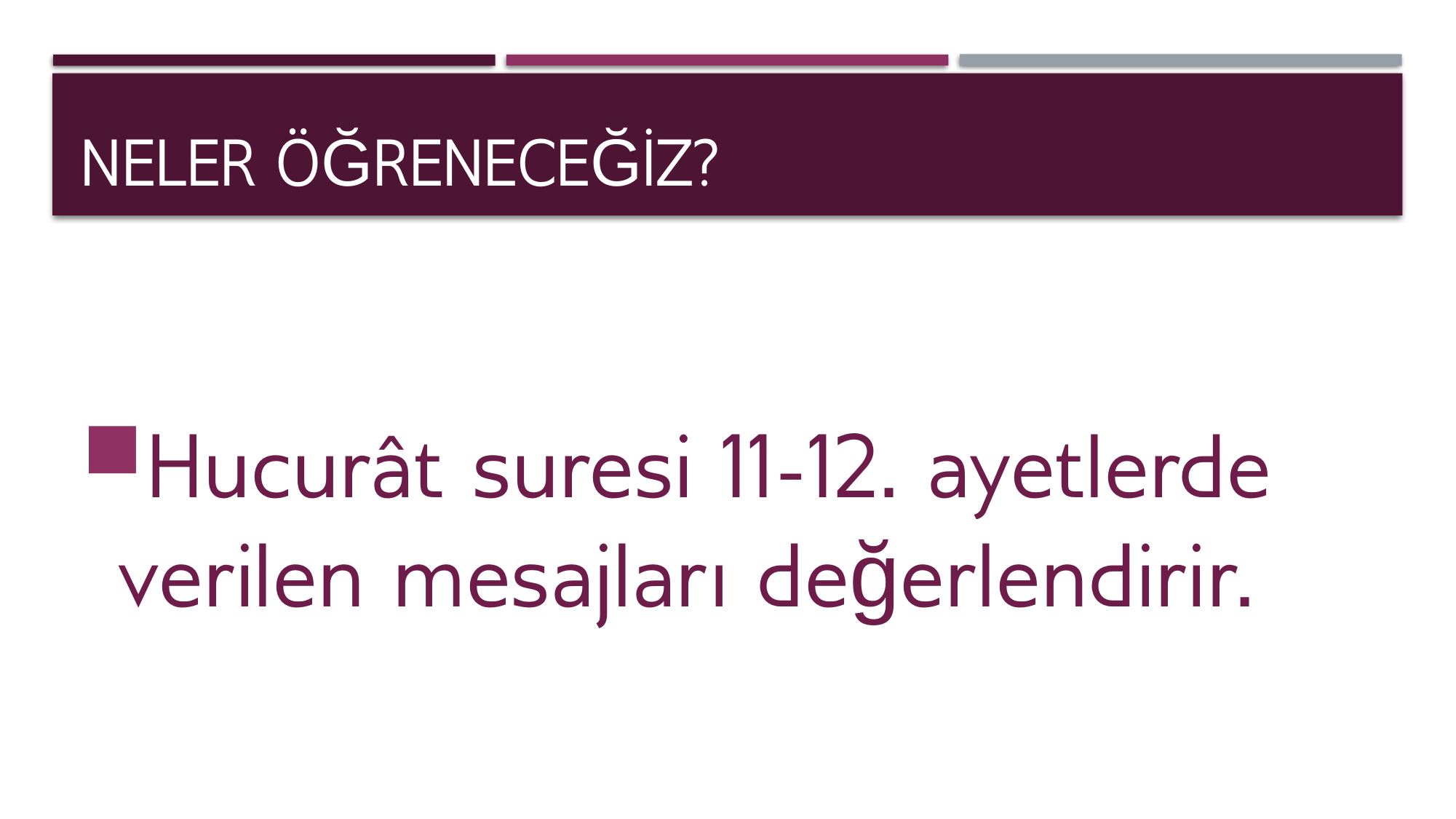

# Neler öğreneceğiz?
Hucurât suresi 11-12. ayetlerde verilen mesajları değerlendirir.